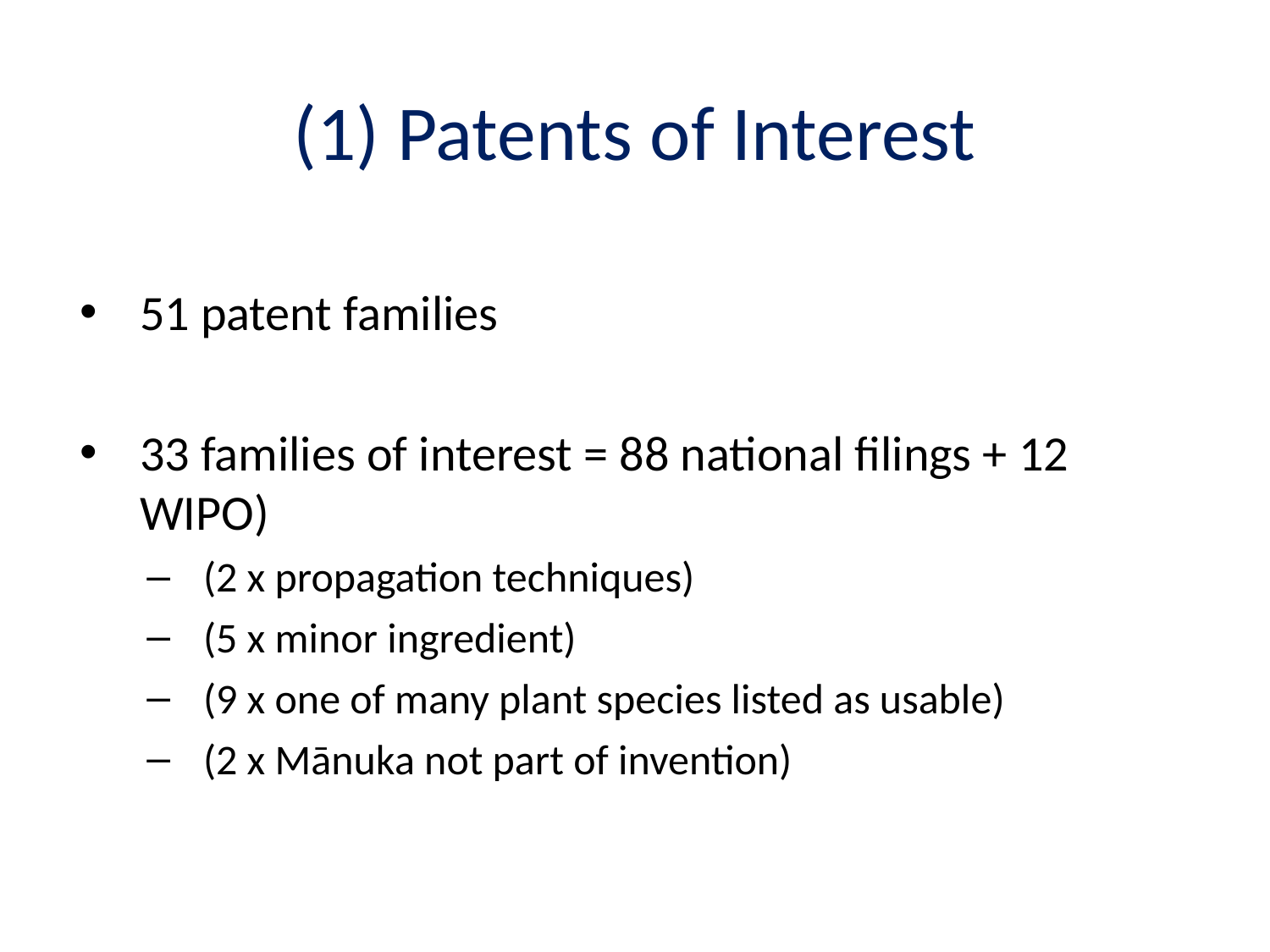

# (1) Patents of Interest
51 patent families

33 families of interest = 88 national filings + 12 WIPO)
(2 x propagation techniques)
(5 x minor ingredient)
(9 x one of many plant species listed as usable)
(2 x Mānuka not part of invention)